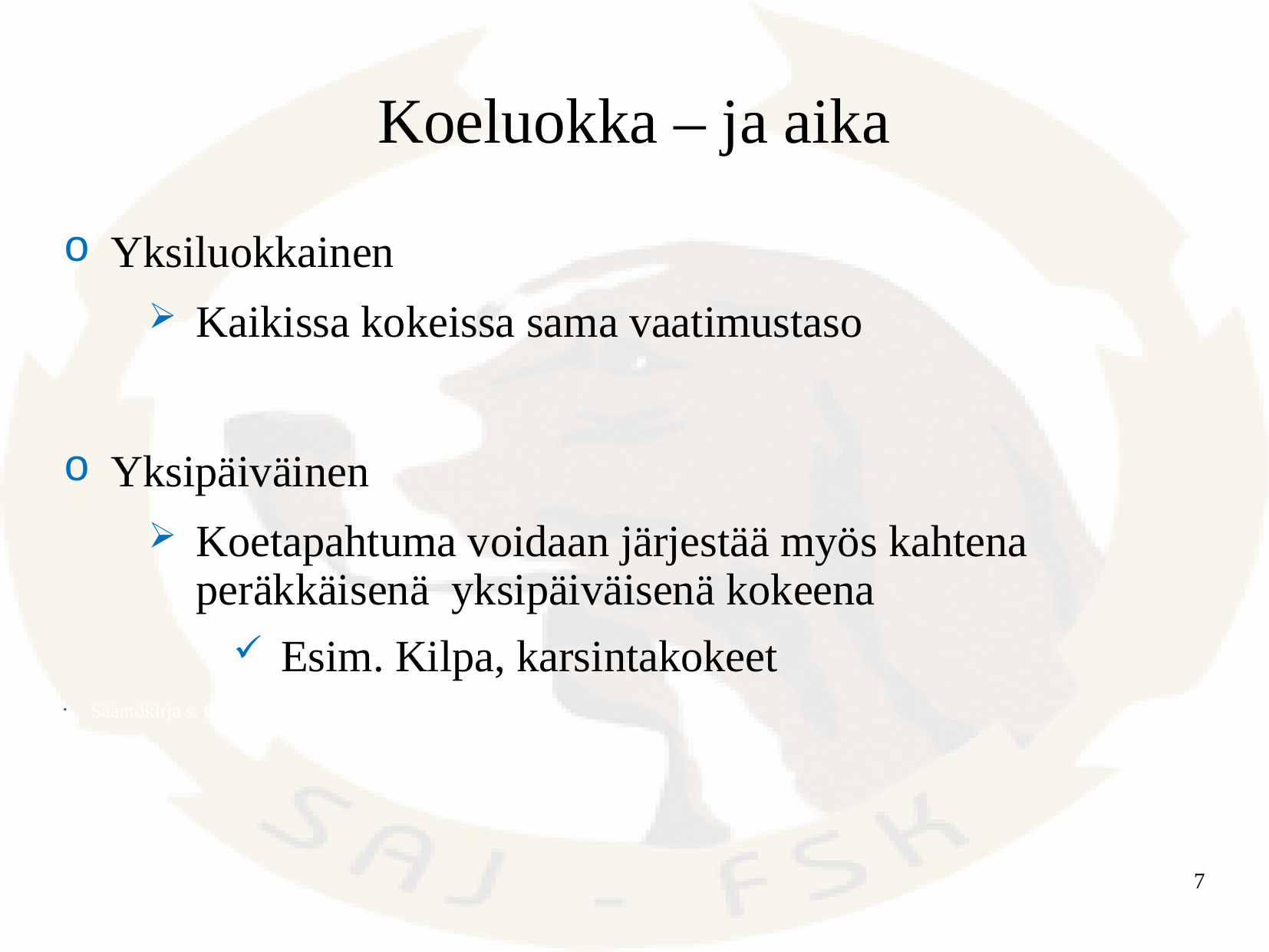

# Koeluokka – ja aika
Yksiluokkainen
Kaikissa kokeissa sama vaatimustaso

Yksipäiväinen
Koetapahtuma voidaan järjestää myös kahtena peräkkäisenä  yksipäiväisenä kokeena
Esim. Kilpa, karsintakokeet
Sääntökirja s. 6

7